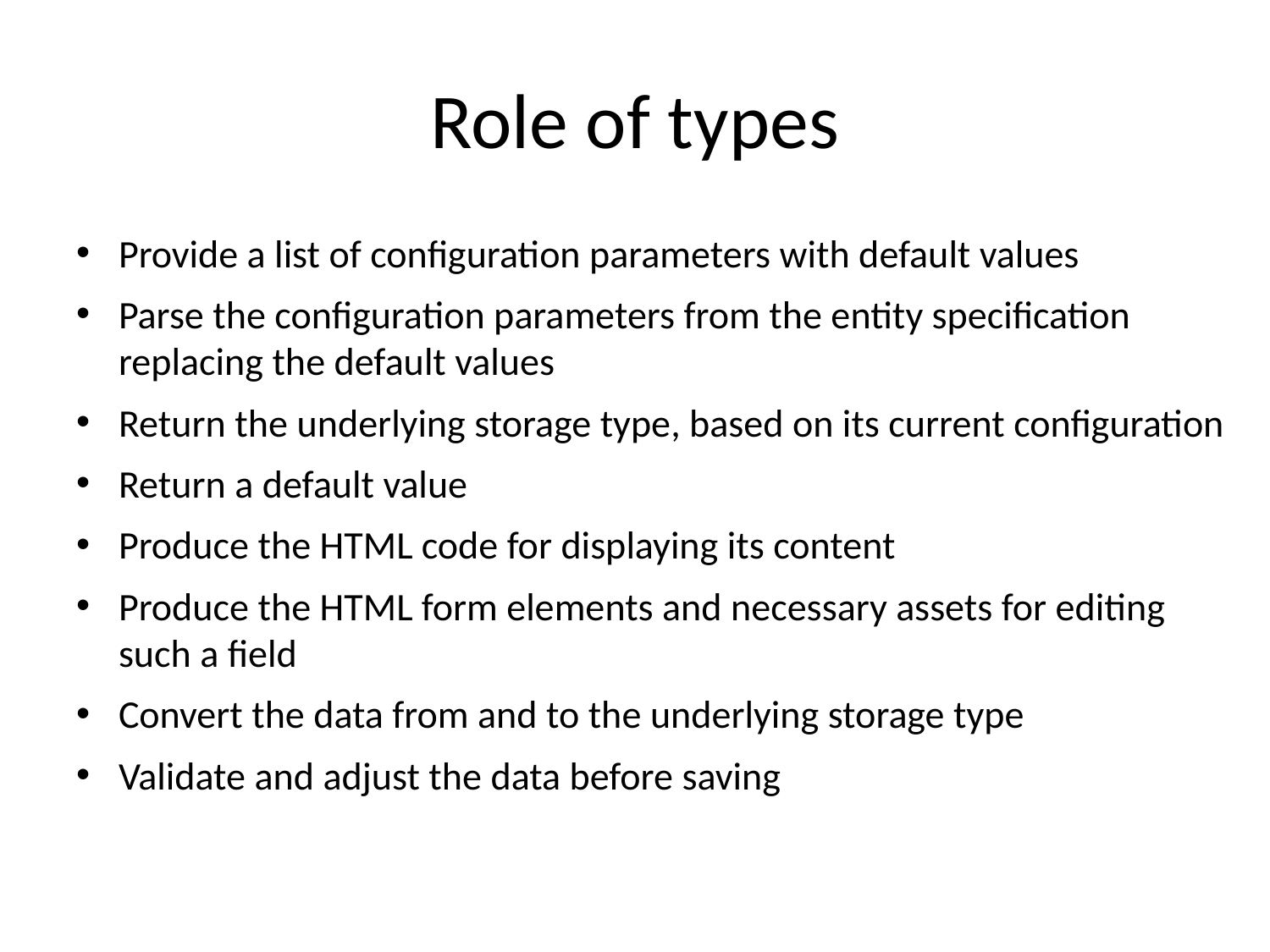

# Role of types
Provide a list of configuration parameters with default values
Parse the configuration parameters from the entity specification replacing the default values
Return the underlying storage type, based on its current configuration
Return a default value
Produce the HTML code for displaying its content
Produce the HTML form elements and necessary assets for editing such a field
Convert the data from and to the underlying storage type
Validate and adjust the data before saving